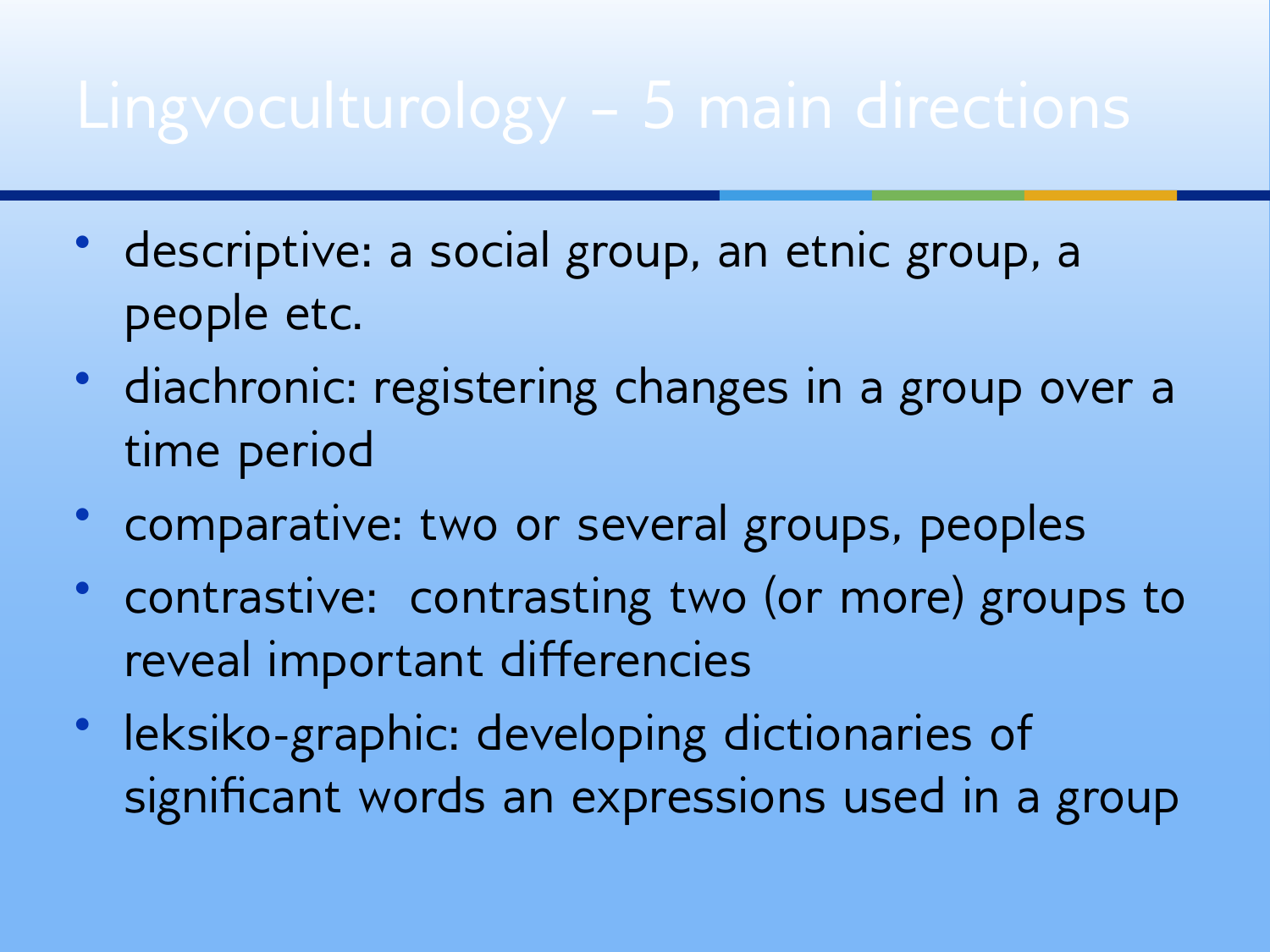

# Lingvoculturology – 5 main directions
descriptive: a social group, an etnic group, a people etc.
diachronic: registering changes in a group over a time period
comparative: two or several groups, peoples
contrastive:  contrasting two (or more) groups to reveal important differencies
leksiko-graphic: developing dictionaries of significant words an expressions used in a group